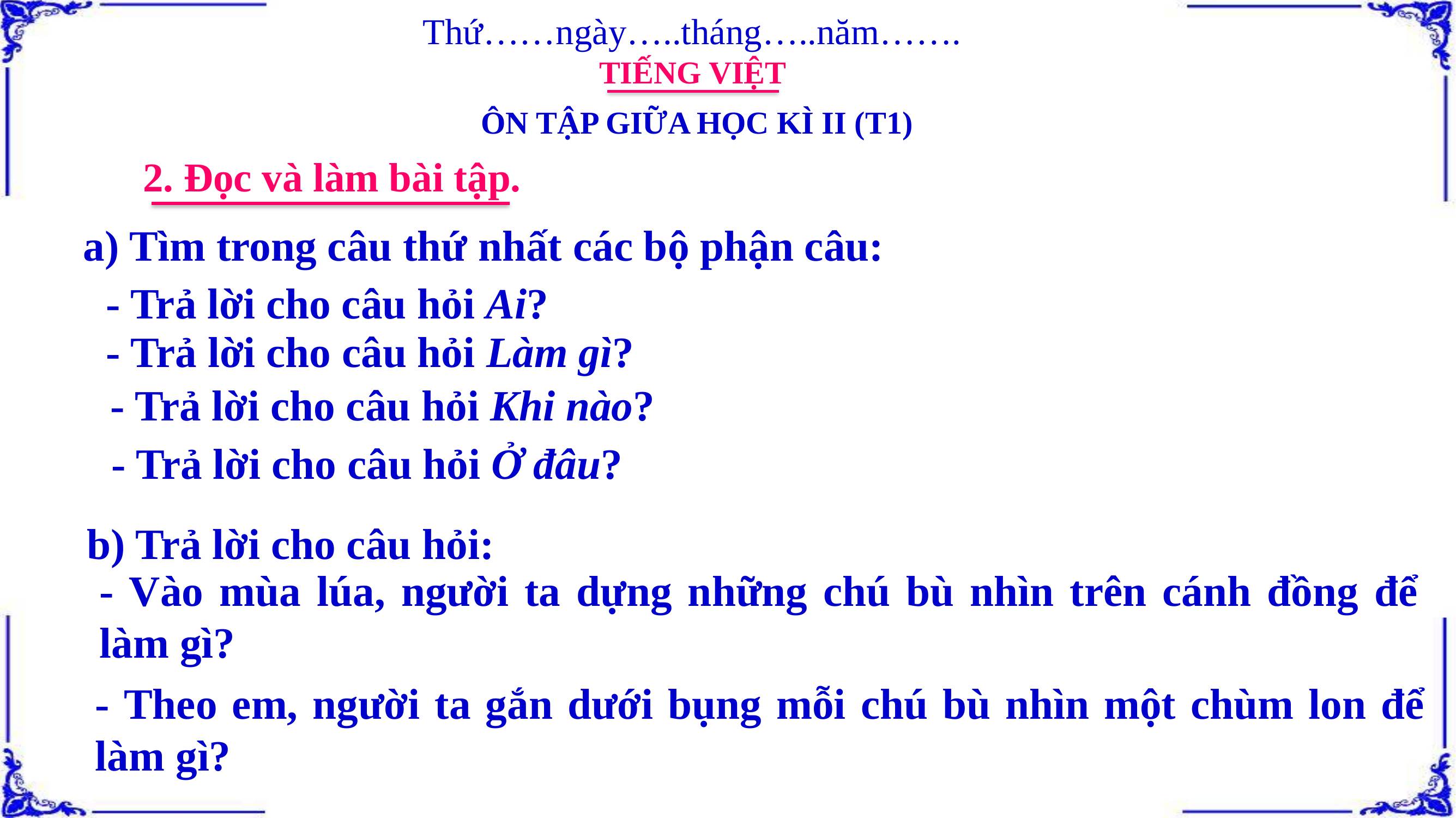

Thứ……ngày…..tháng…..năm…….
TIẾNG VIỆT
ÔN TẬP GIỮA HỌC KÌ II (T1)
2. Đọc và làm bài tập.
a) Tìm trong câu thứ nhất các bộ phận câu:
- Trả lời cho câu hỏi Ai?
 - Trả lời cho câu hỏi Làm gì?
 - Trả lời cho câu hỏi Khi nào?
   - Trả lời cho câu hỏi Ở đâu?
b) Trả lời cho câu hỏi:
- Vào mùa lúa, người ta dựng những chú bù nhìn trên cánh đồng để làm gì?
- Theo em, người ta gắn dưới bụng mỗi chú bù nhìn một chùm lon để làm gì?